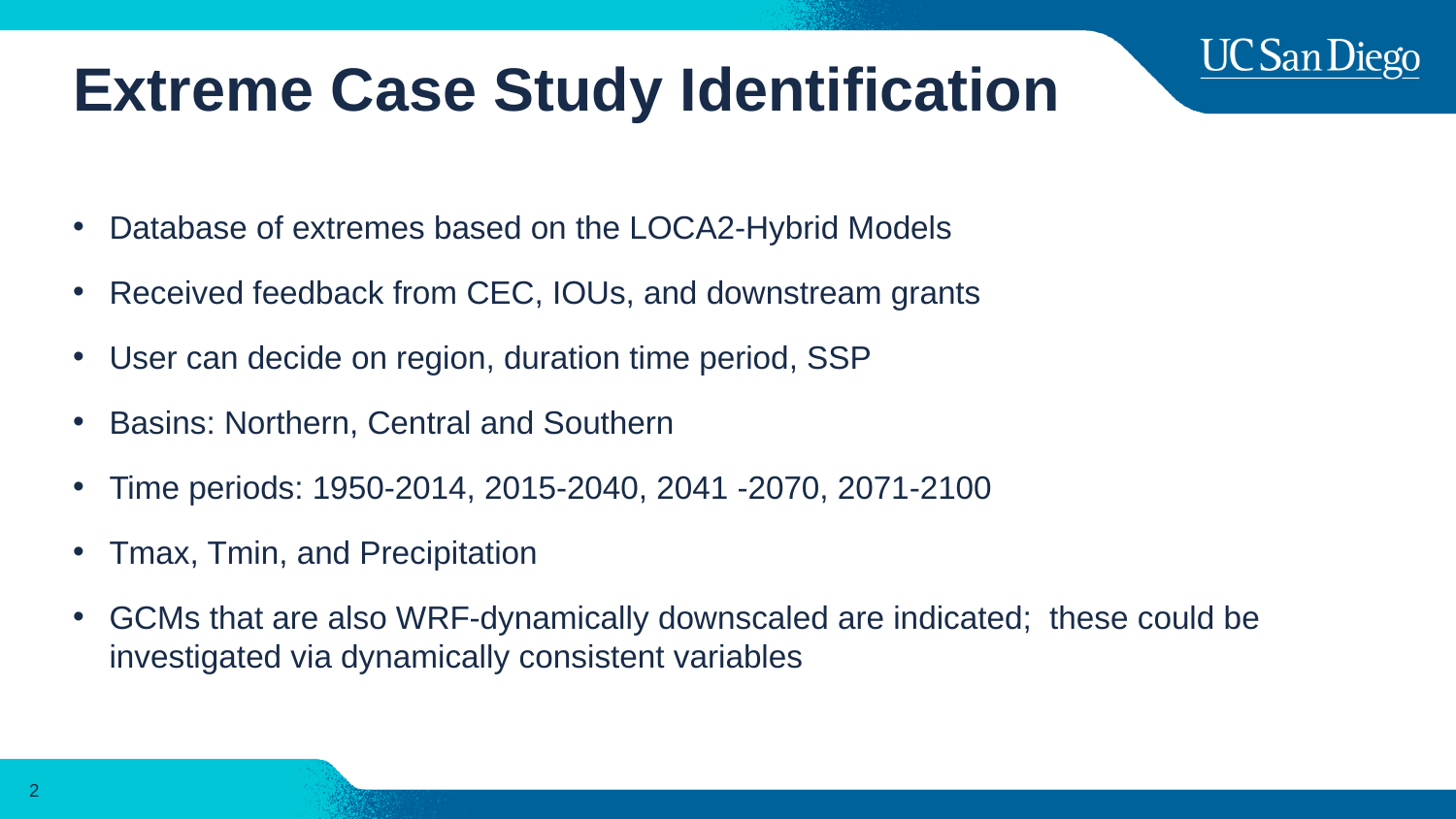

# Extreme Case Study Identification
Database of extremes based on the LOCA2-Hybrid Models
Received feedback from CEC, IOUs, and downstream grants
User can decide on region, duration time period, SSP
Basins: Northern, Central and Southern
Time periods: 1950-2014, 2015-2040, 2041 -2070, 2071-2100
Tmax, Tmin, and Precipitation
GCMs that are also WRF-dynamically downscaled are indicated;  these could be investigated via dynamically consistent variables

2